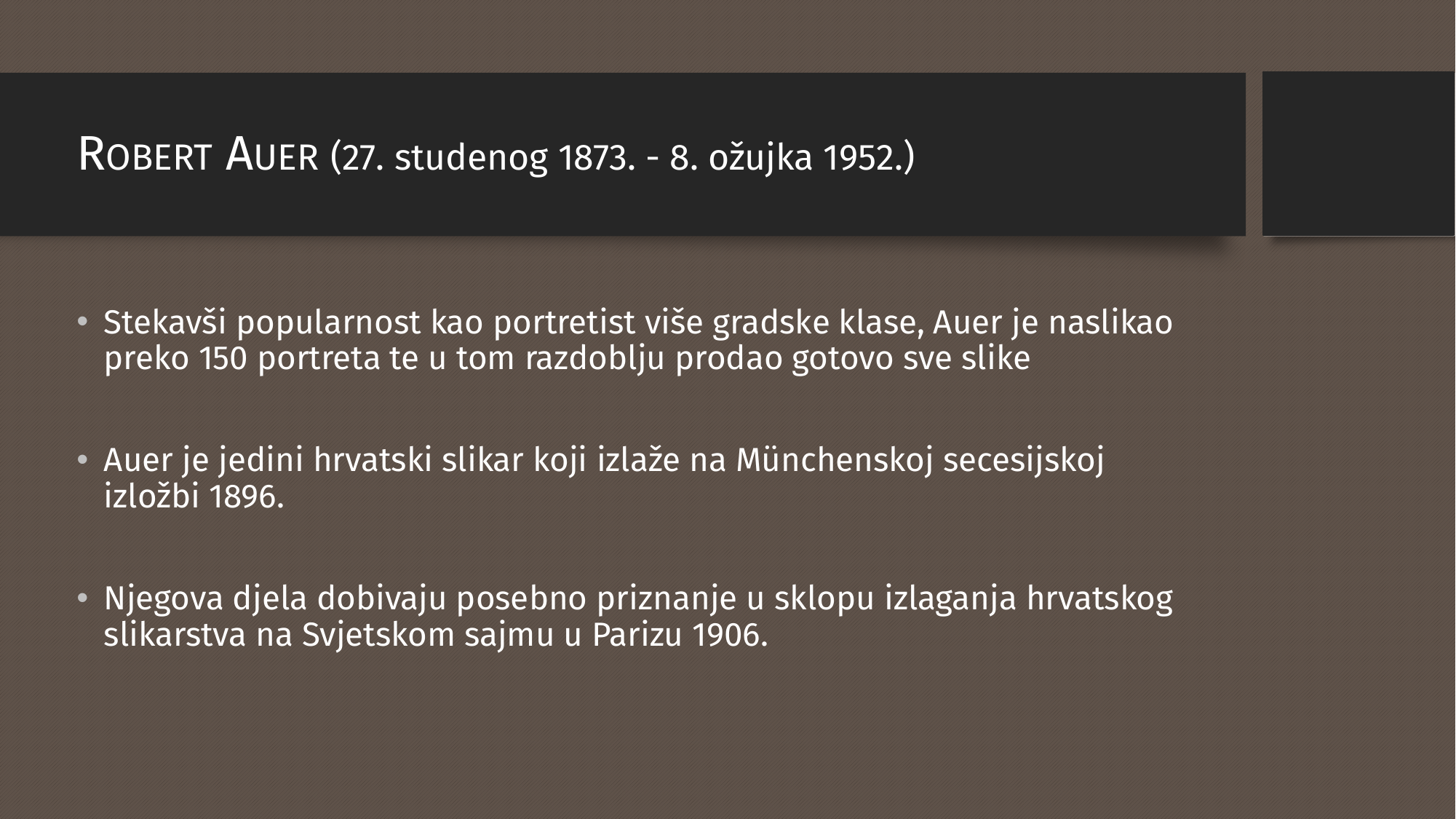

# ROBERT AUER (27. studenog 1873. - 8. ožujka 1952.)
Stekavši popularnost kao portretist više gradske klase, Auer je naslikao preko 150 portreta te u tom razdoblju prodao gotovo sve slike

Auer je jedini hrvatski slikar koji izlaže na Münchenskoj secesijskoj izložbi 1896.

Njegova djela dobivaju posebno priznanje u sklopu izlaganja hrvatskog slikarstva na Svjetskom sajmu u Parizu 1906.